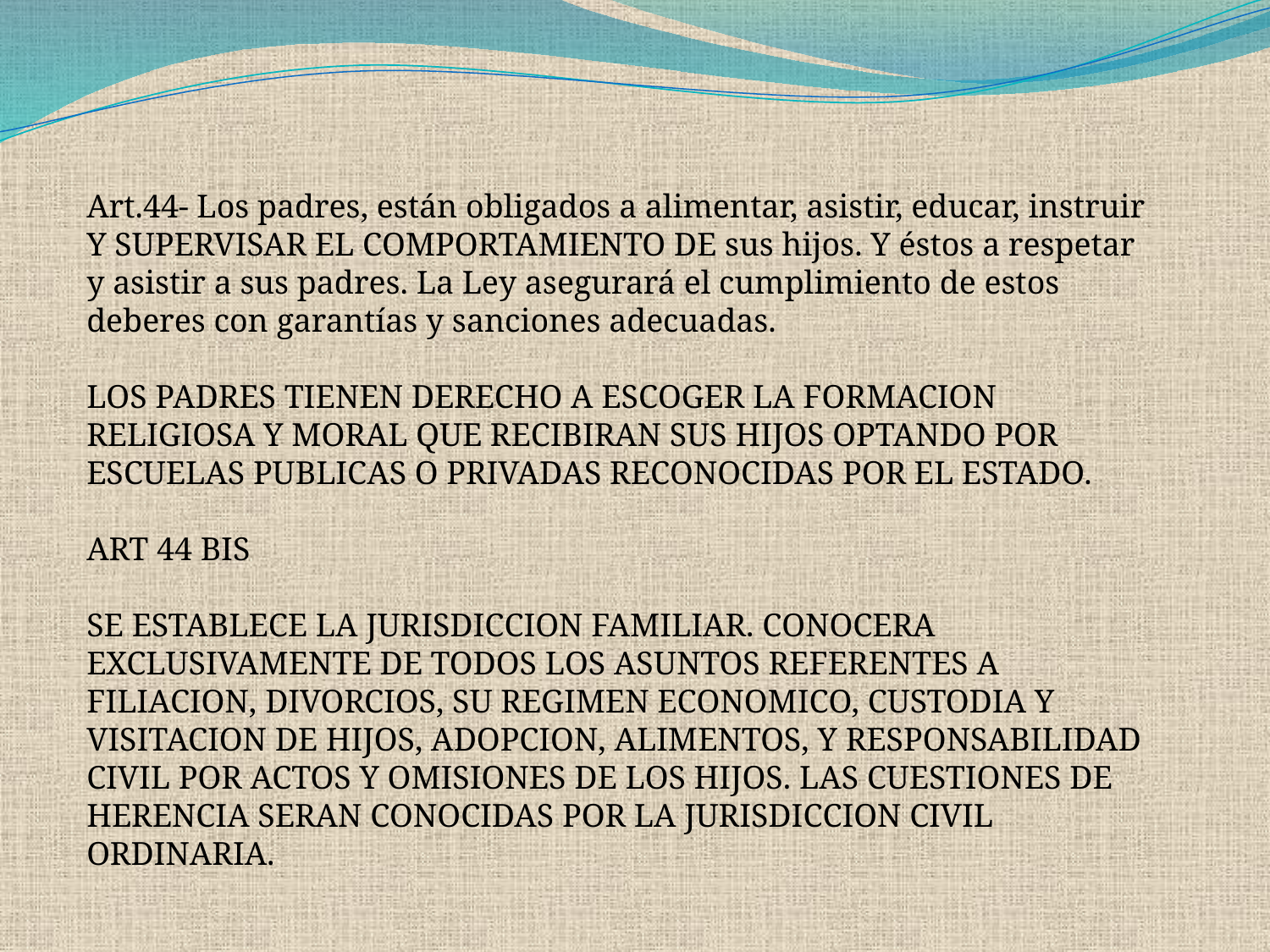

Art.44- Los padres, están obligados a alimentar, asistir, educar, instruir Y SUPERVISAR EL COMPORTAMIENTO DE sus hijos. Y éstos a respetar  y asistir a sus padres. La Ley asegurará el cumplimiento de estos deberes con garantías y sanciones adecuadas.

LOS PADRES TIENEN DERECHO A ESCOGER LA FORMACION RELIGIOSA Y MORAL QUE RECIBIRAN SUS HIJOS OPTANDO POR ESCUELAS PUBLICAS O PRIVADAS RECONOCIDAS POR EL ESTADO.

ART 44 BIS

SE ESTABLECE LA JURISDICCION FAMILIAR. CONOCERA EXCLUSIVAMENTE DE TODOS LOS ASUNTOS REFERENTES A FILIACION, DIVORCIOS, SU REGIMEN ECONOMICO, CUSTODIA Y VISITACION DE HIJOS, ADOPCION, ALIMENTOS, Y RESPONSABILIDAD CIVIL POR ACTOS Y OMISIONES DE LOS HIJOS. LAS CUESTIONES DE HERENCIA SERAN CONOCIDAS POR LA JURISDICCION CIVIL ORDINARIA.